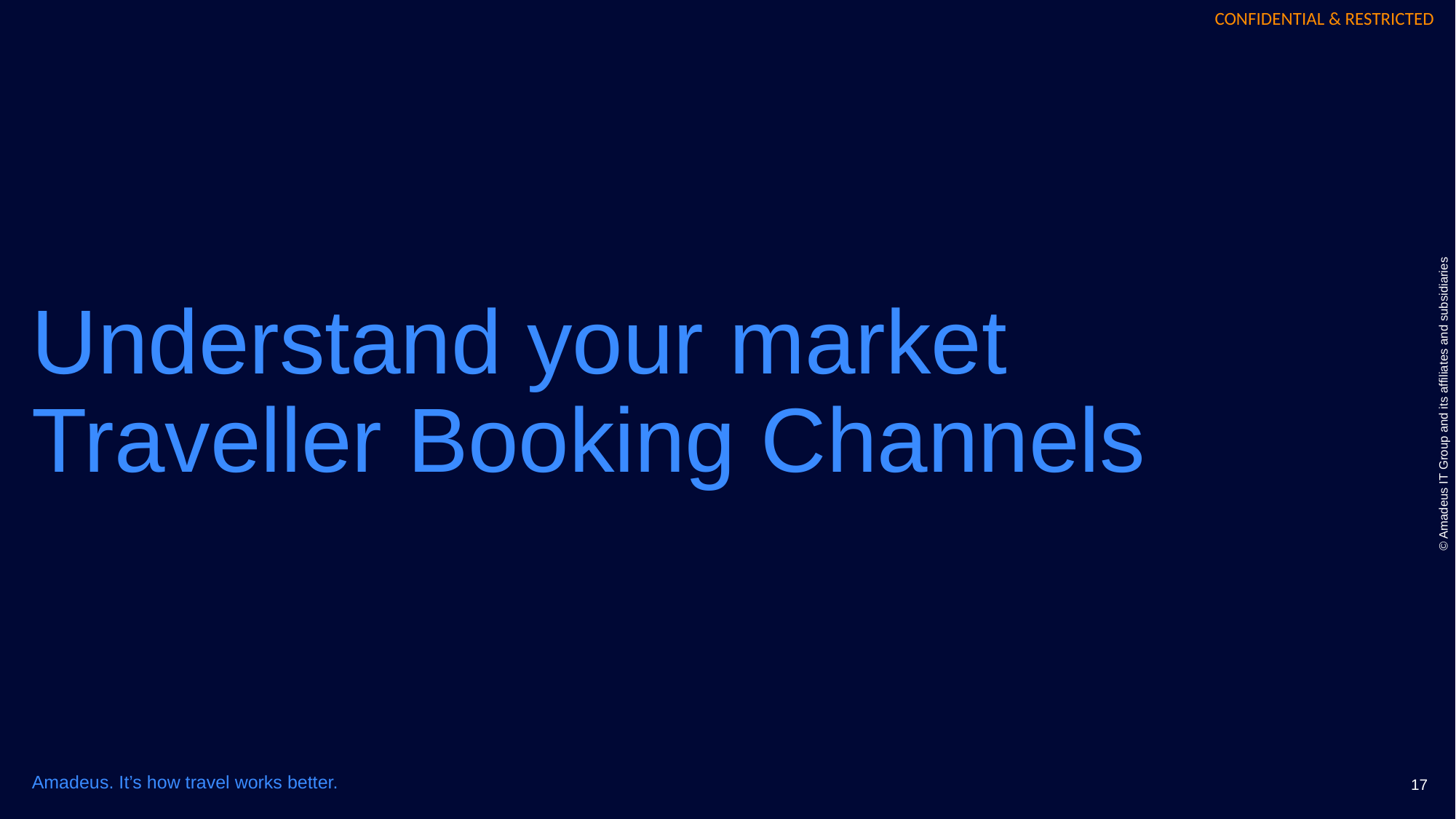

# Understand your market Traveller Booking Channels
17
Amadeus. It’s how travel works better.